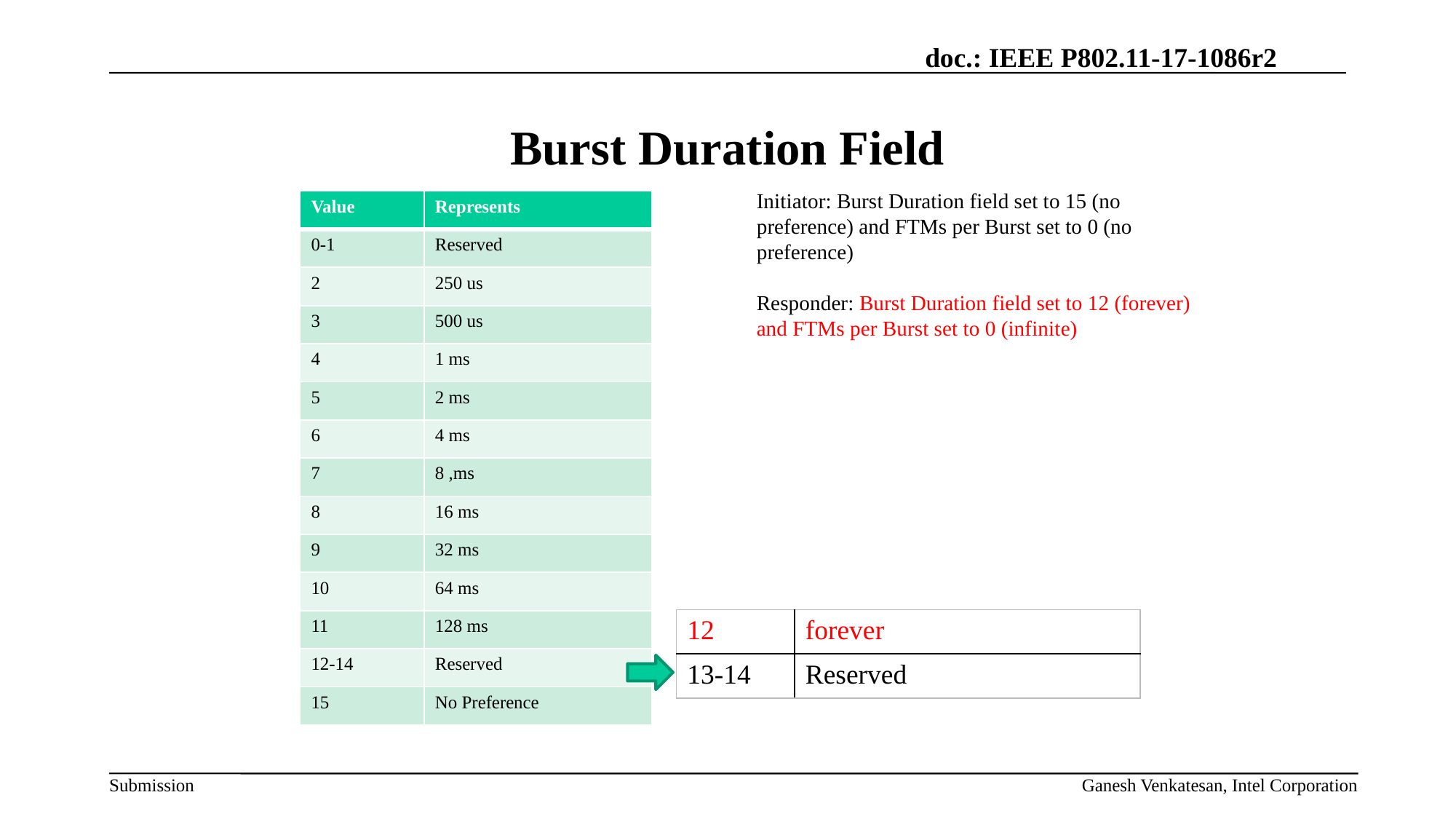

# Burst Duration Field
Initiator: Burst Duration field set to 15 (no preference) and FTMs per Burst set to 0 (no preference)

Responder: Burst Duration field set to 12 (forever) and FTMs per Burst set to 0 (infinite)
| Value | Represents |
| --- | --- |
| 0-1 | Reserved |
| 2 | 250 us |
| 3 | 500 us |
| 4 | 1 ms |
| 5 | 2 ms |
| 6 | 4 ms |
| 7 | 8 ,ms |
| 8 | 16 ms |
| 9 | 32 ms |
| 10 | 64 ms |
| 11 | 128 ms |
| 12-14 | Reserved |
| 15 | No Preference |
| 12 | forever |
| --- | --- |
| 13-14 | Reserved |